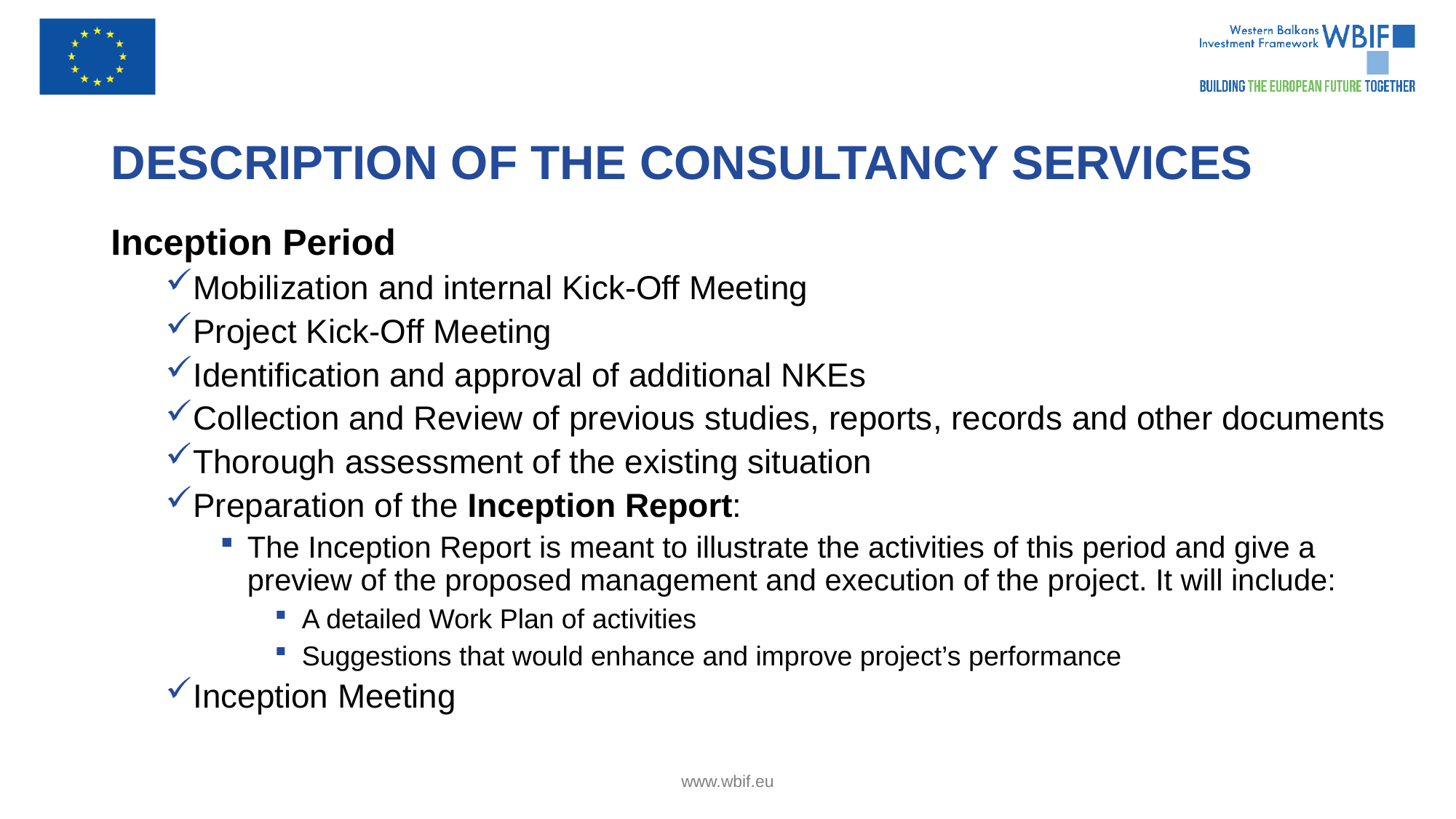

# DESCRIPTION OF THE CONSULTANCY SERVICES
Inception Period
Mobilization and internal Kick-Off Meeting
Project Kick-Off Meeting
Identification and approval of additional NKEs
Collection and Review of previous studies, reports, records and other documents
Thorough assessment of the existing situation
Preparation of the Inception Report:
The Inception Report is meant to illustrate the activities of this period and give a preview of the proposed management and execution of the project. It will include:
A detailed Work Plan of activities
Suggestions that would enhance and improve project’s performance
Inception Meeting